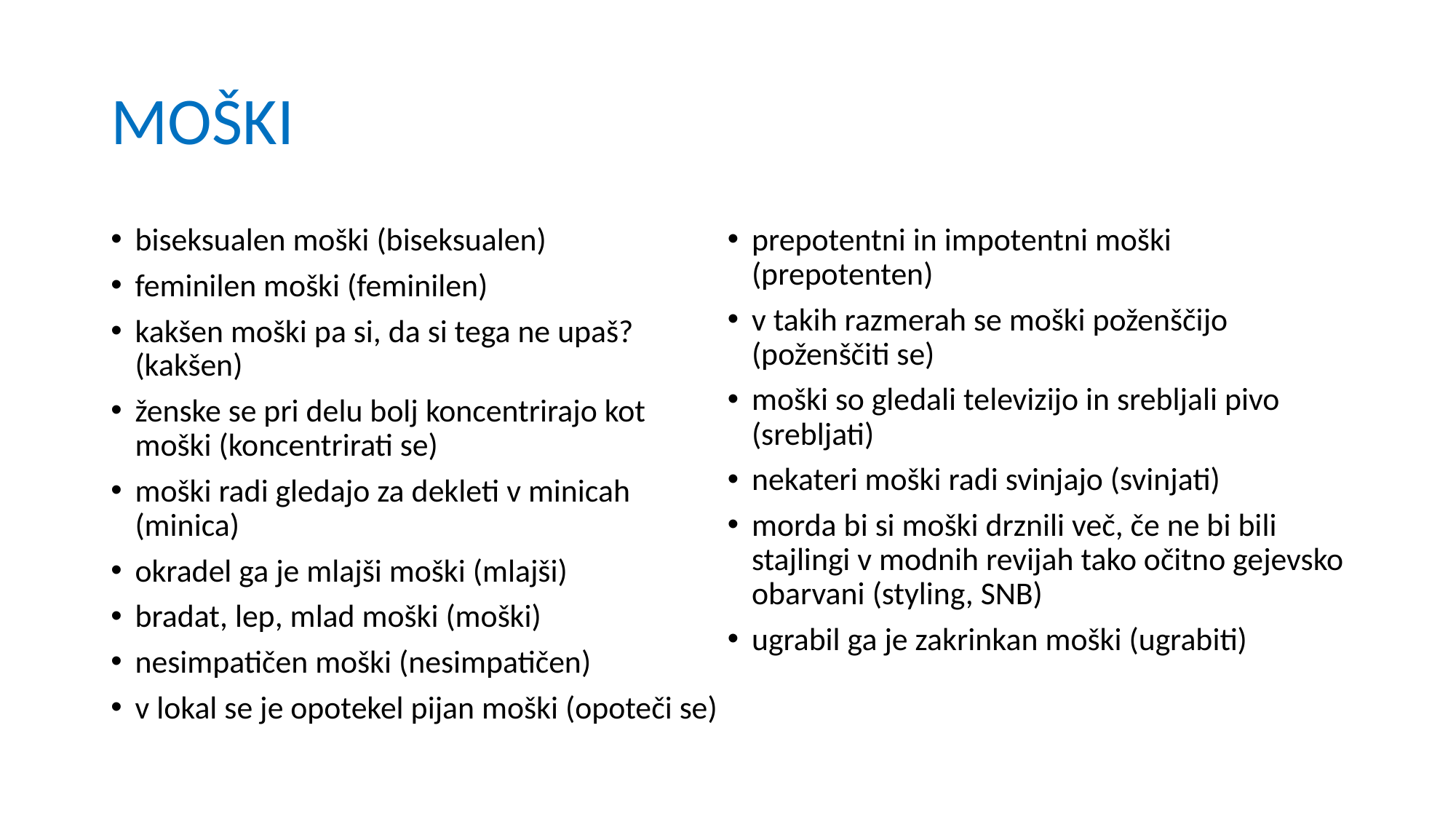

# MOŠKI
biseksualen moški (biseksualen)
feminilen moški (feminilen)
kakšen moški pa si, da si tega ne upaš? (kakšen)
ženske se pri delu bolj koncentrirajo kot moški (koncentrirati se)
moški radi gledajo za dekleti v minicah (minica)
okradel ga je mlajši moški (mlajši)
bradat, lep, mlad moški (moški)
nesimpatičen moški (nesimpatičen)
v lokal se je opotekel pijan moški (opoteči se)
prepotentni in impotentni moški (prepotenten)
v takih razmerah se moški poženščijo (poženščiti se)
moški so gledali televizijo in srebljali pivo (srebljati)
nekateri moški radi svinjajo (svinjati)
morda bi si moški drznili več, če ne bi bili stajlingi v modnih revijah tako očitno gejevsko obarvani (styling, SNB)
ugrabil ga je zakrinkan moški (ugrabiti)